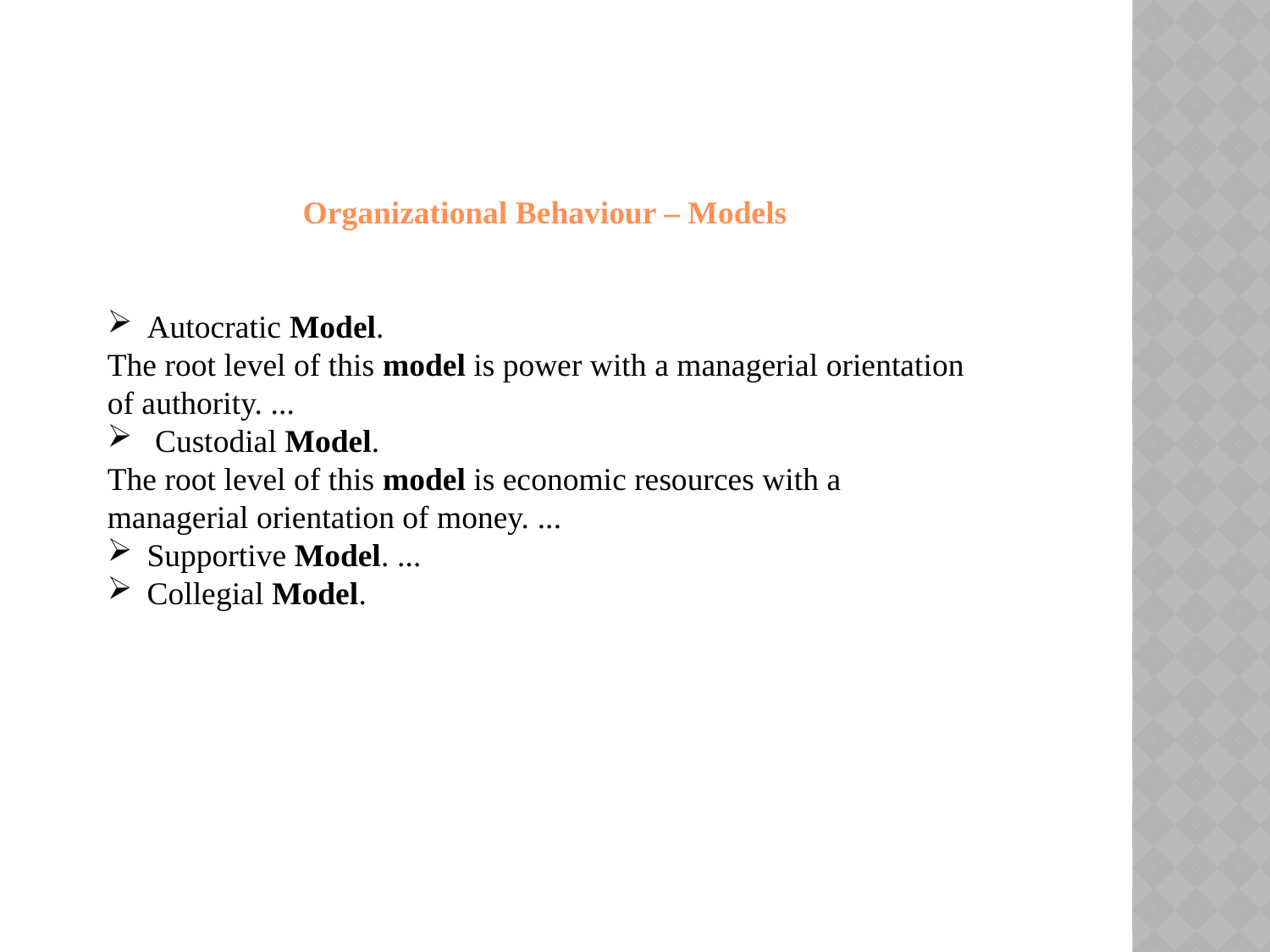

Organizational Behaviour – Models

Autocratic Model.
The root level of this model is power with a managerial orientation of authority. ...
Custodial Model.
The root level of this model is economic resources with a managerial orientation of money. ...
Supportive Model. ...
Collegial Model.